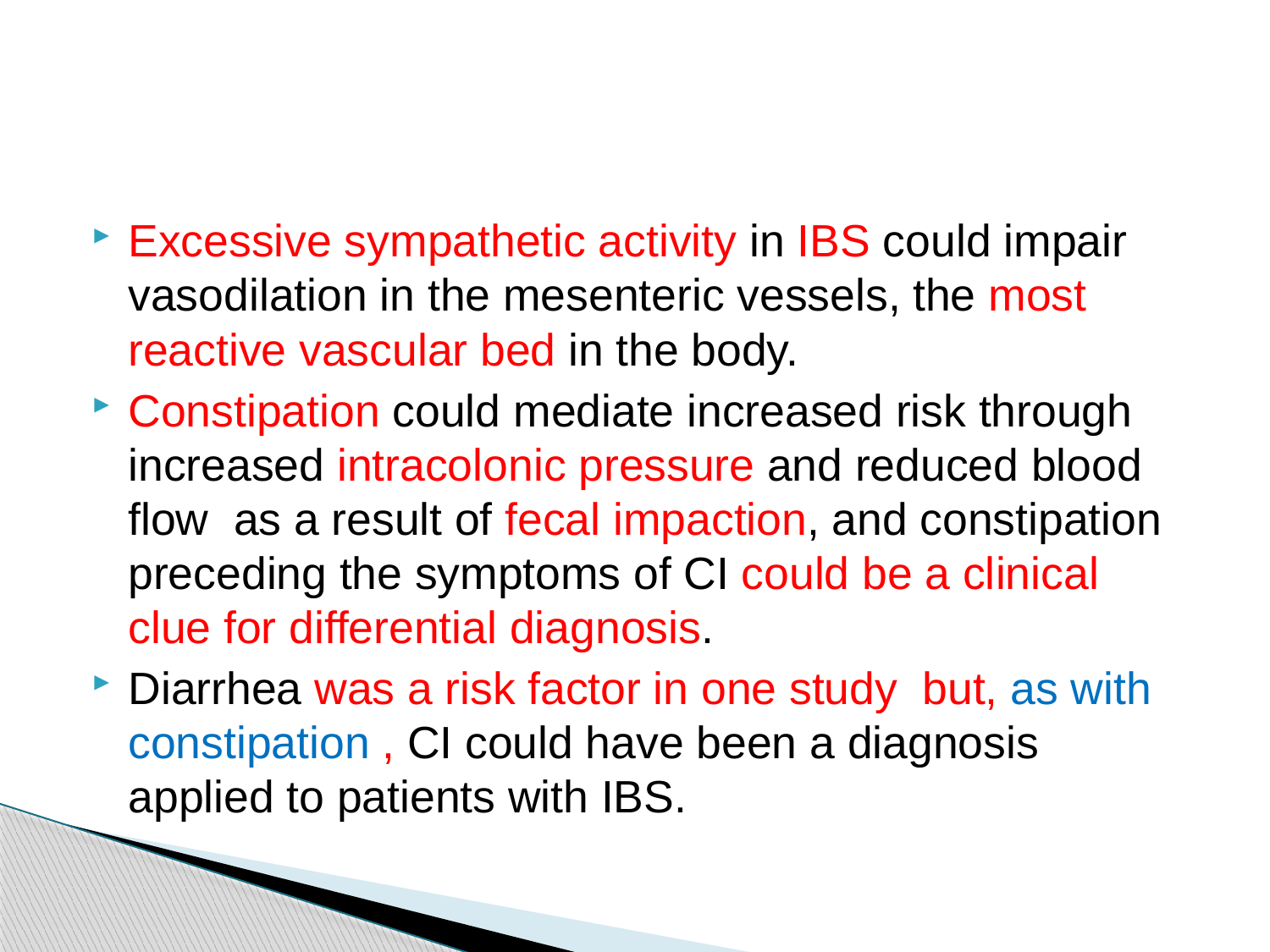

#
Excessive sympathetic activity in IBS could impair vasodilation in the mesenteric vessels, the most reactive vascular bed in the body.
Constipation could mediate increased risk through increased intracolonic pressure and reduced blood flow  as a result of fecal impaction, and constipation preceding the symptoms of CI could be a clinical clue for differential diagnosis.
Diarrhea was a risk factor in one study  but, as with constipation , CI could have been a diagnosis applied to patients with IBS.